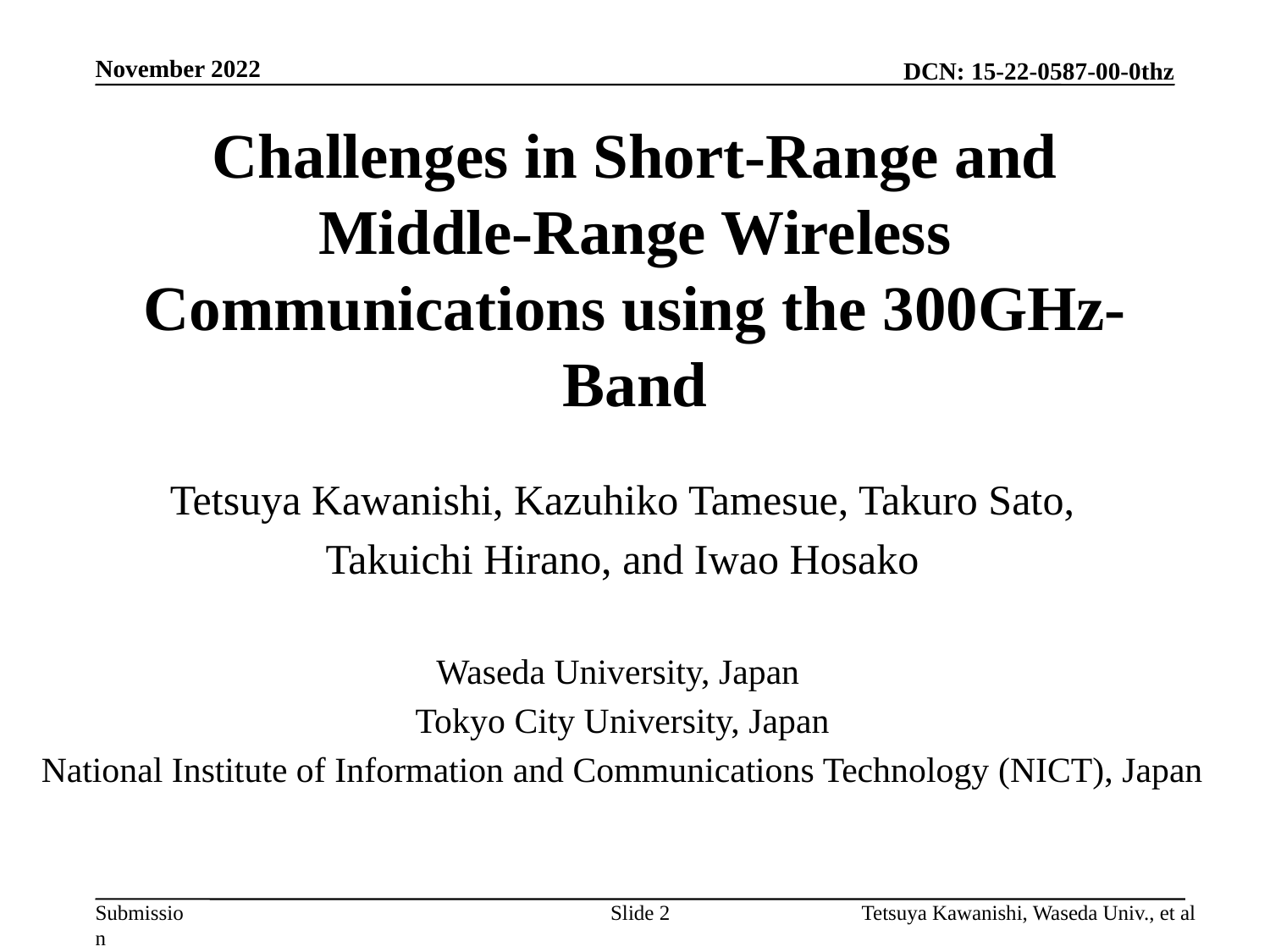

November 2022
# Challenges in Short-Range and Middle-Range Wireless Communications using the 300GHz-Band
Tetsuya Kawanishi, Kazuhiko Tamesue, Takuro Sato,
Takuichi Hirano, and Iwao Hosako

Waseda University, Japan
Tokyo City University, Japan
National Institute of Information and Communications Technology (NICT), Japan
Slide 2
Tetsuya Kawanishi, Waseda Univ., et al